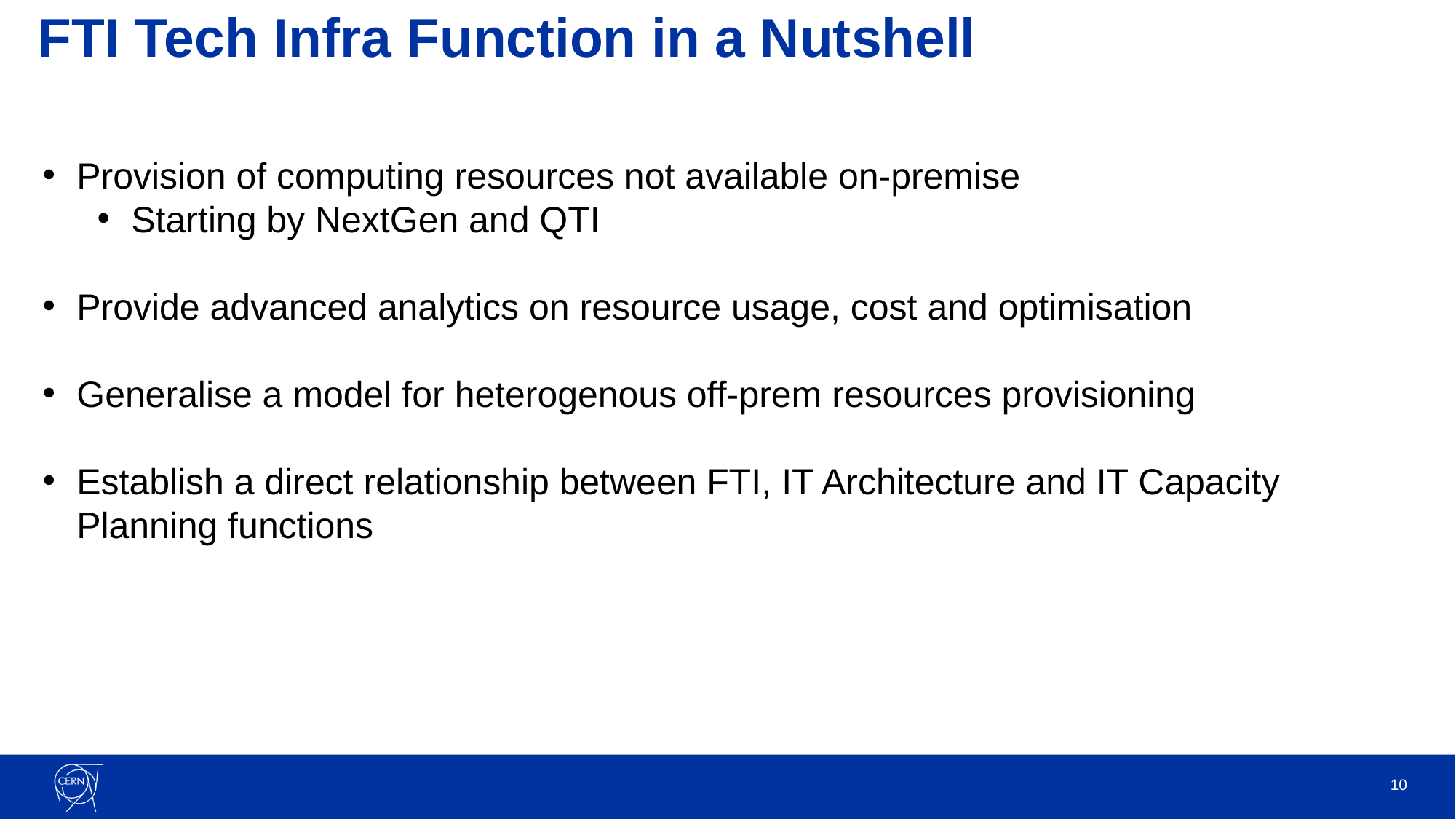

# FTI Tech Infra Function in a Nutshell
Provision of computing resources not available on-premise
Starting by NextGen and QTI

Provide advanced analytics on resource usage, cost and optimisation

Generalise a model for heterogenous off-prem resources provisioning

Establish a direct relationship between FTI, IT Architecture and IT Capacity Planning functions
10